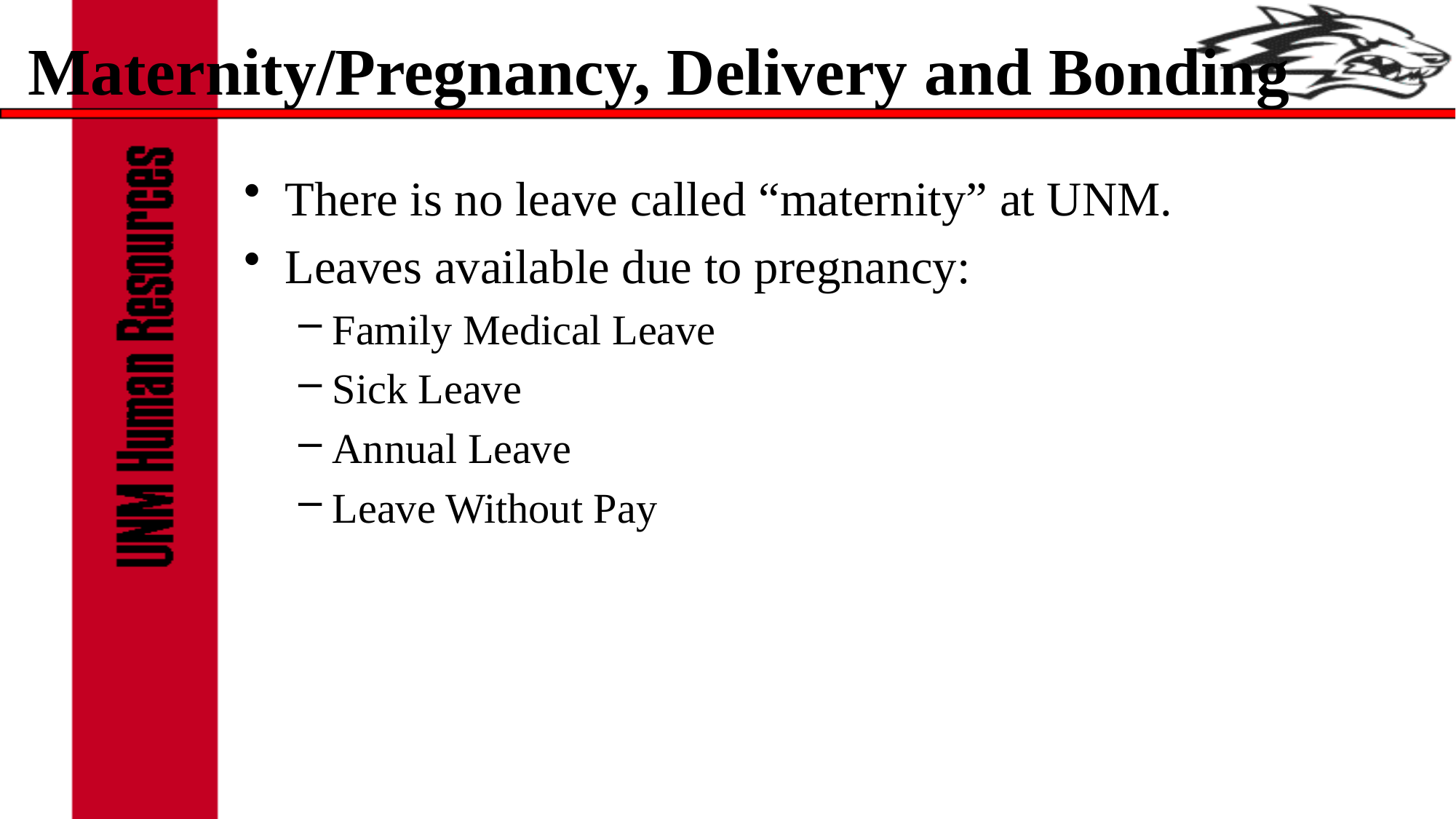

# Maternity/Pregnancy, Delivery and Bonding
There is no leave called “maternity” at UNM.
Leaves available due to pregnancy:
Family Medical Leave
Sick Leave
Annual Leave
Leave Without Pay